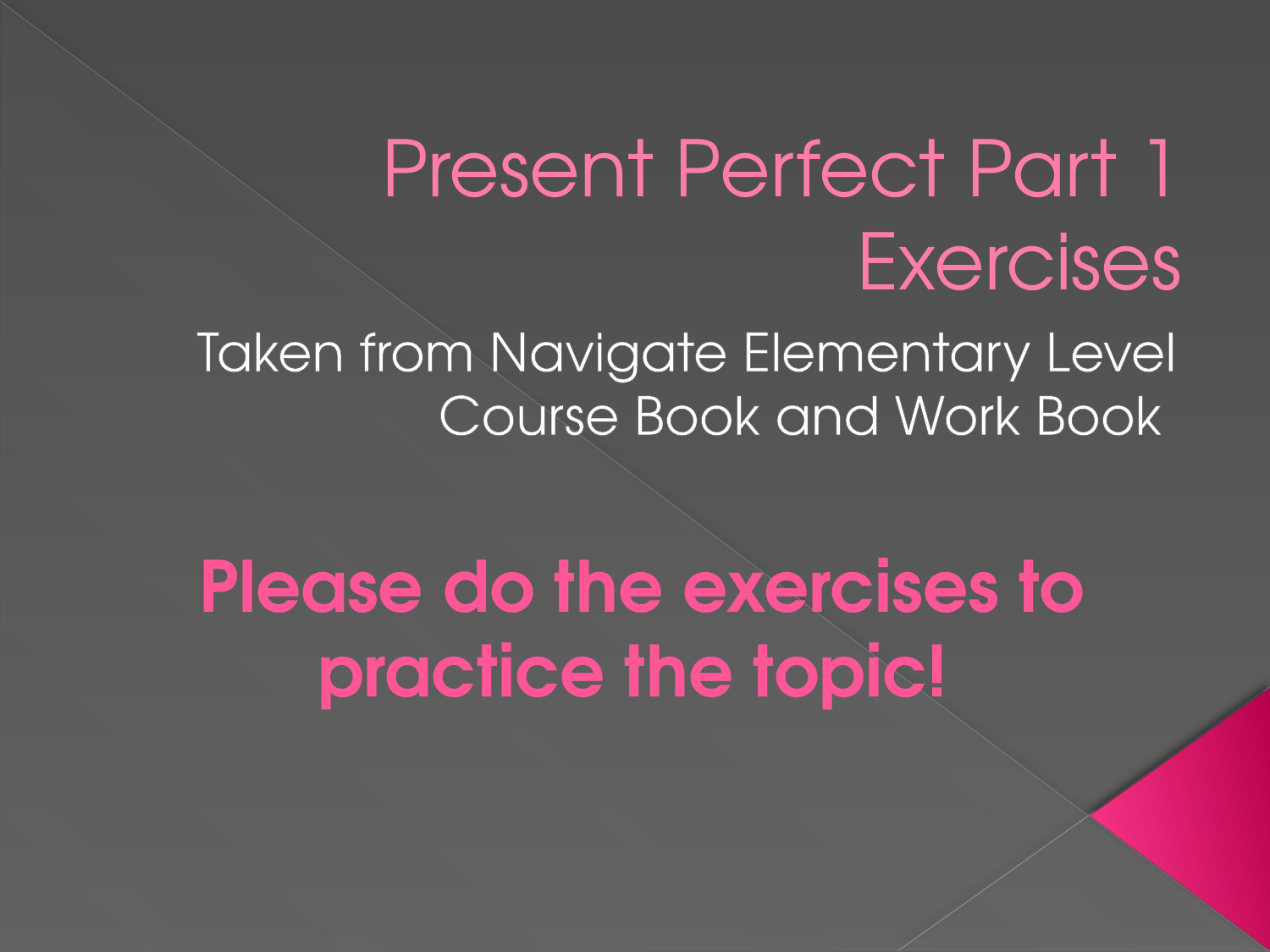

# Present Perfect Part 1 Exercises
Taken from Navigate Elementary Level Course Book and Work Book
Please do the exercises to practice the topic!